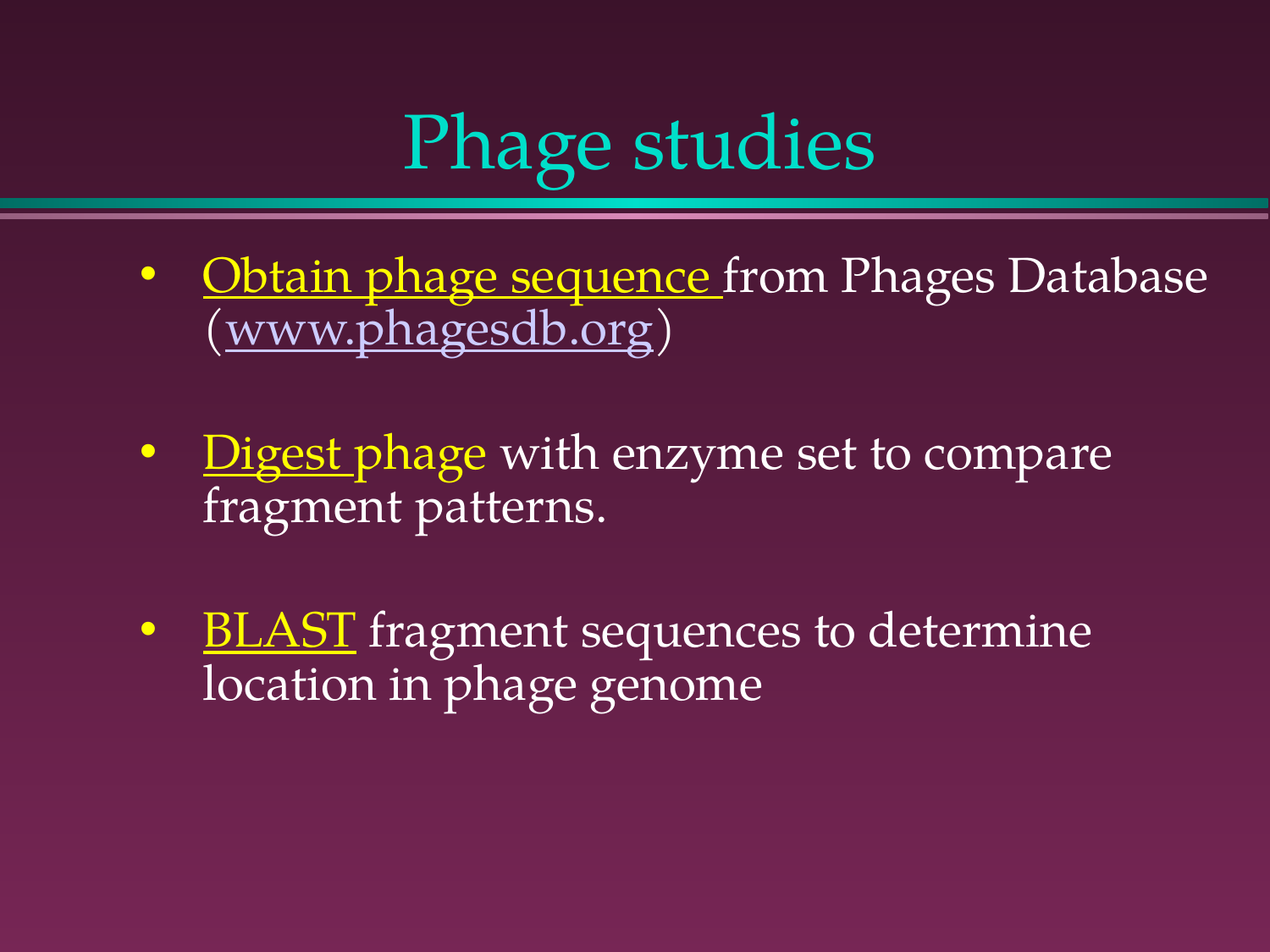

# Phage studies
Obtain phage sequence from Phages Database (www.phagesdb.org)

Digest phage with enzyme set to compare fragment patterns.

BLAST fragment sequences to determine location in phage genome